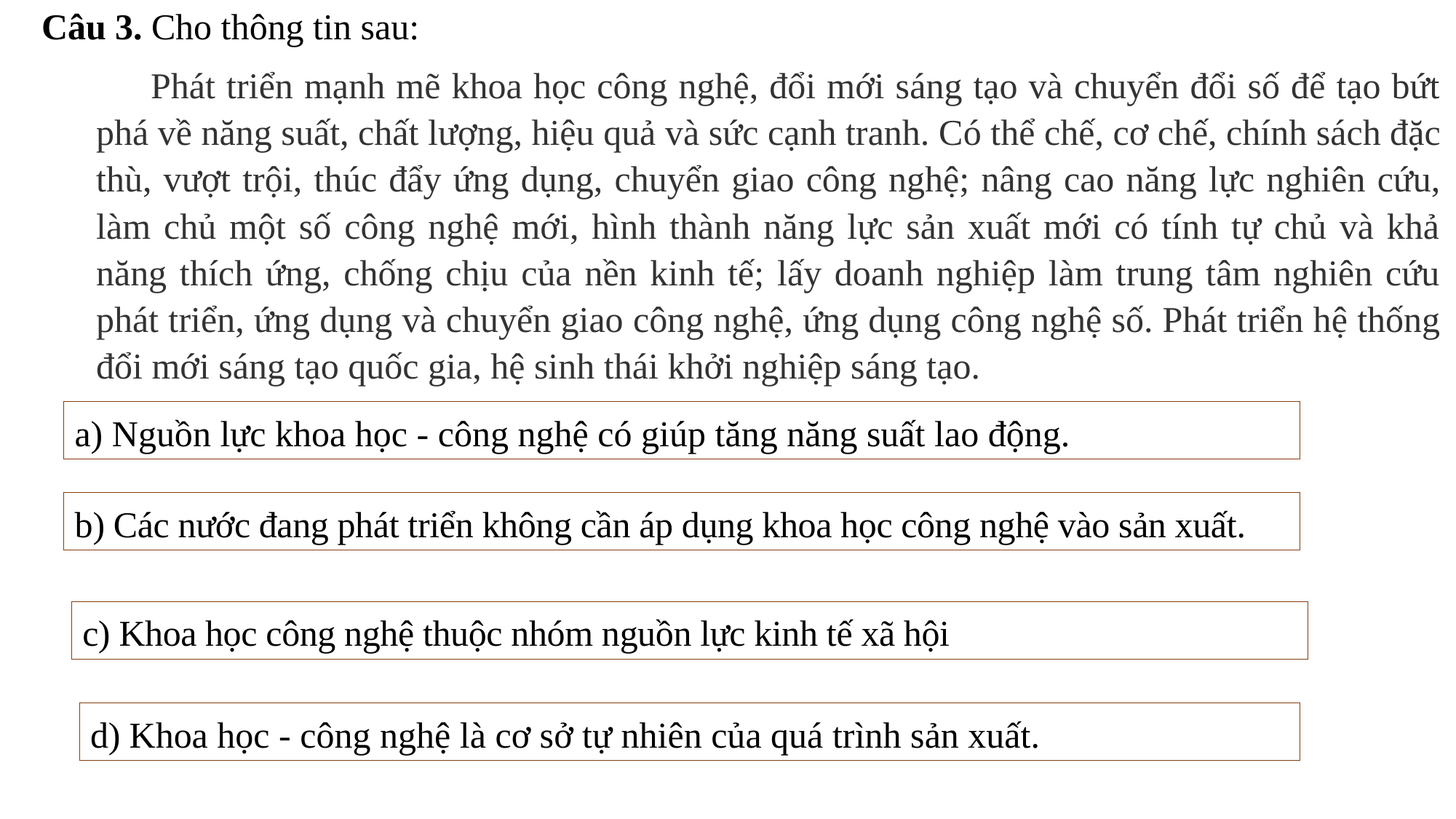

Câu 3. Cho thông tin sau:
Phát triển mạnh mẽ khoa học công nghệ, đổi mới sáng tạo và chuyển đổi số để tạo bứt phá về năng suất, chất lượng, hiệu quả và sức cạnh tranh. Có thể chế, cơ chế, chính sách đặc thù, vượt trội, thúc đẩy ứng dụng, chuyển giao công nghệ; nâng cao năng lực nghiên cứu, làm chủ một số công nghệ mới, hình thành năng lực sản xuất mới có tính tự chủ và khả năng thích ứng, chống chịu của nền kinh tế; lấy doanh nghiệp làm trung tâm nghiên cứu phát triển, ứng dụng và chuyển giao công nghệ, ứng dụng công nghệ số. Phát triển hệ thống đổi mới sáng tạo quốc gia, hệ sinh thái khởi nghiệp sáng tạo.
a) Nguồn lực khoa học - công nghệ có giúp tăng năng suất lao động.
b) Các nước đang phát triển không cần áp dụng khoa học công nghệ vào sản xuất.
c) Khoa học công nghệ thuộc nhóm nguồn lực kinh tế xã hội
d) Khoa học - công nghệ là cơ sở tự nhiên của quá trình sản xuất.